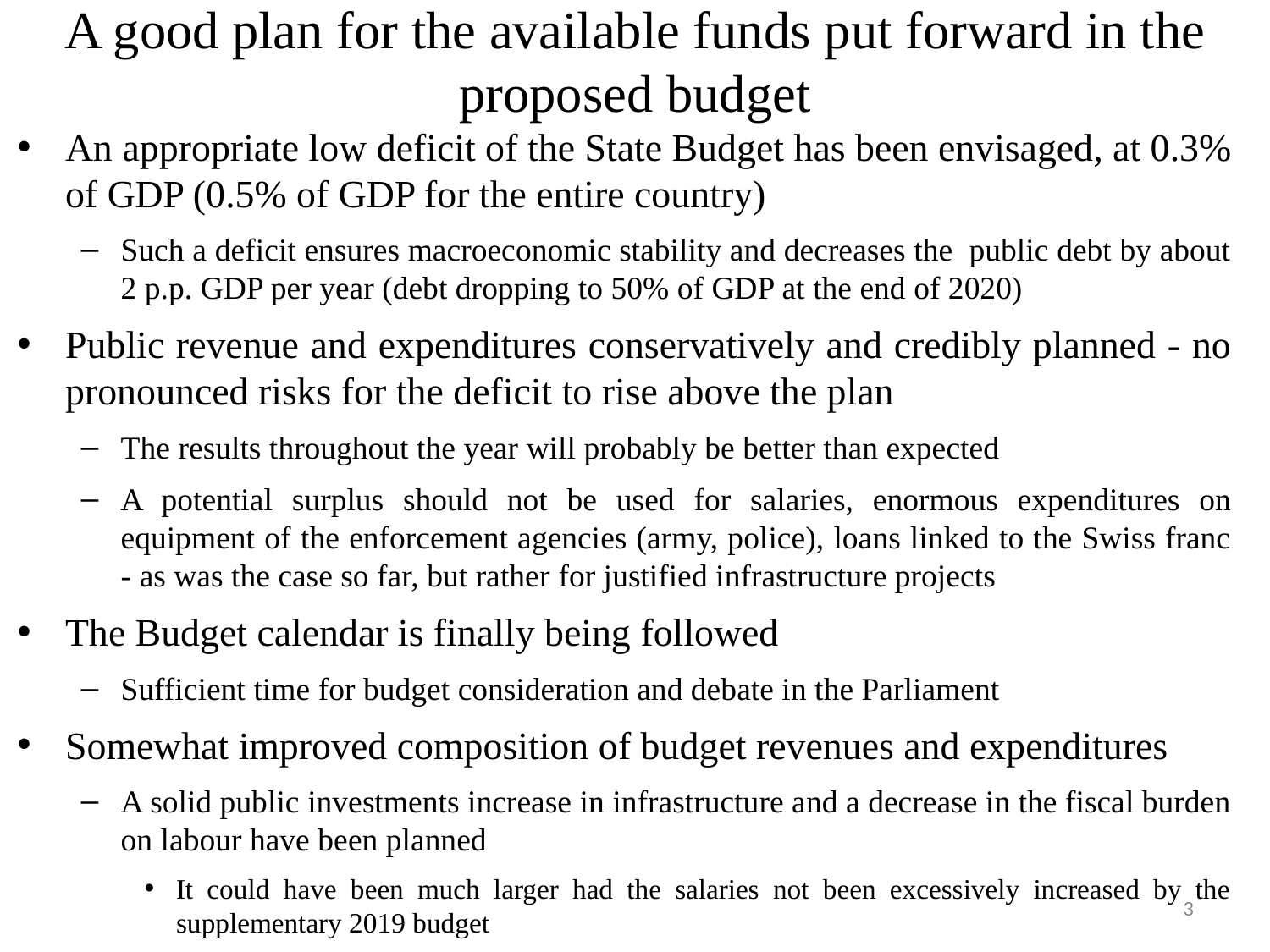

# A good plan for the available funds put forward in the proposed budget
An appropriate low deficit of the State Budget has been envisaged, at 0.3% of GDP (0.5% of GDP for the entire country)
Such a deficit ensures macroeconomic stability and decreases the  public debt by about 2 p.p. GDP per year (debt dropping to 50% of GDP at the end of 2020)
Public revenue and expenditures conservatively and credibly planned - no pronounced risks for the deficit to rise above the plan
The results throughout the year will probably be better than expected
A potential surplus should not be used for salaries, enormous expenditures on equipment of the enforcement agencies (army, police), loans linked to the Swiss franc - as was the case so far, but rather for justified infrastructure projects
The Budget calendar is finally being followed
Sufficient time for budget consideration and debate in the Parliament
Somewhat improved composition of budget revenues and expenditures
A solid public investments increase in infrastructure and a decrease in the fiscal burden on labour have been planned
It could have been much larger had the salaries not been excessively increased by the supplementary 2019 budget
3